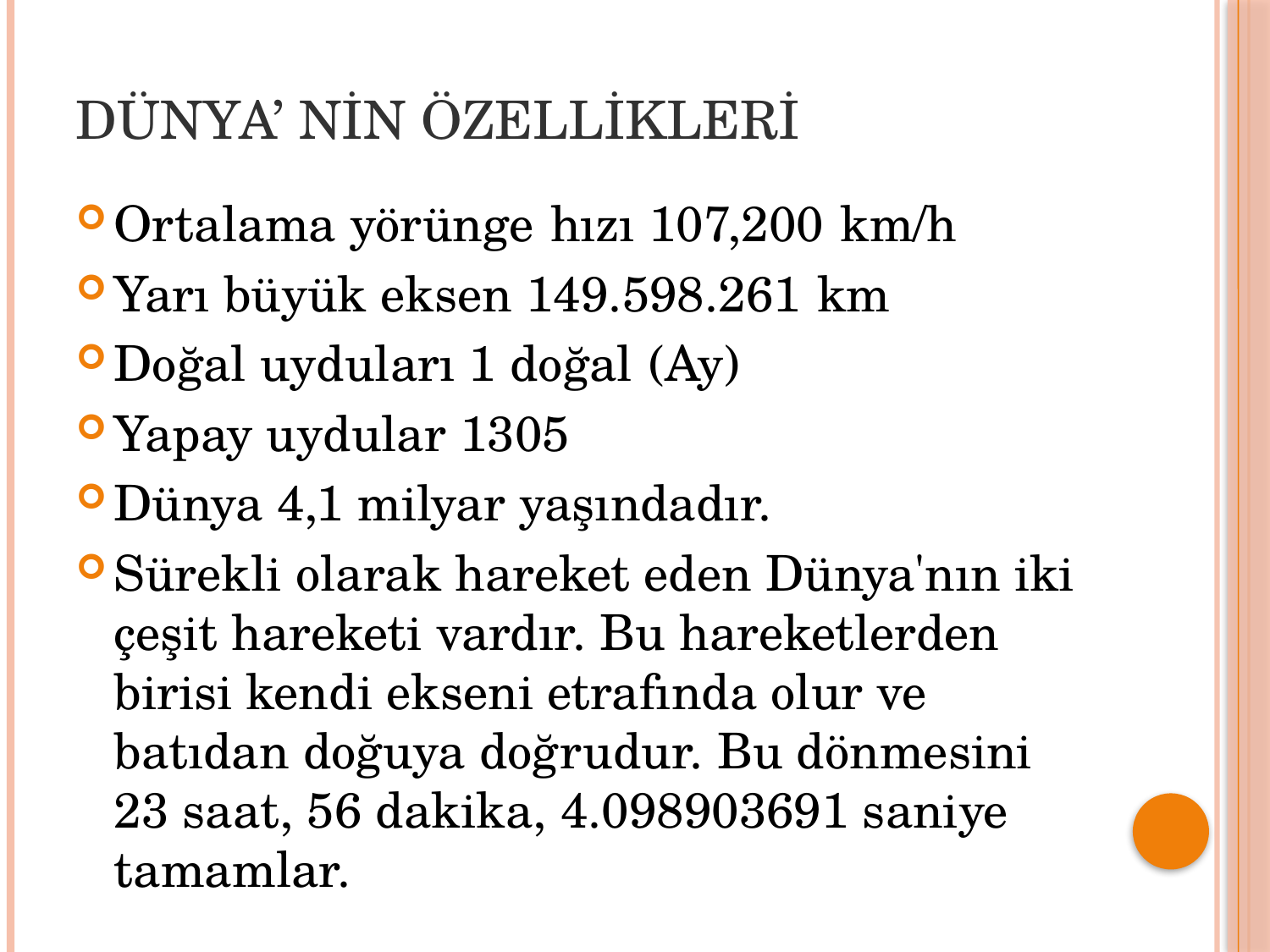

# Dünya’ nin özellikleri
Ortalama yörünge hızı 107,200 km/h
Yarı büyük eksen 149.598.261 km
Doğal uyduları 1 doğal (Ay)
Yapay uydular 1305
Dünya 4,1 milyar yaşındadır.
Sürekli olarak hareket eden Dünya'nın iki çeşit hareketi vardır. Bu hareketlerden birisi kendi ekseni etrafında olur ve batıdan doğuya doğrudur. Bu dönmesini 23 saat, 56 dakika, 4.098903691 saniye tamamlar.